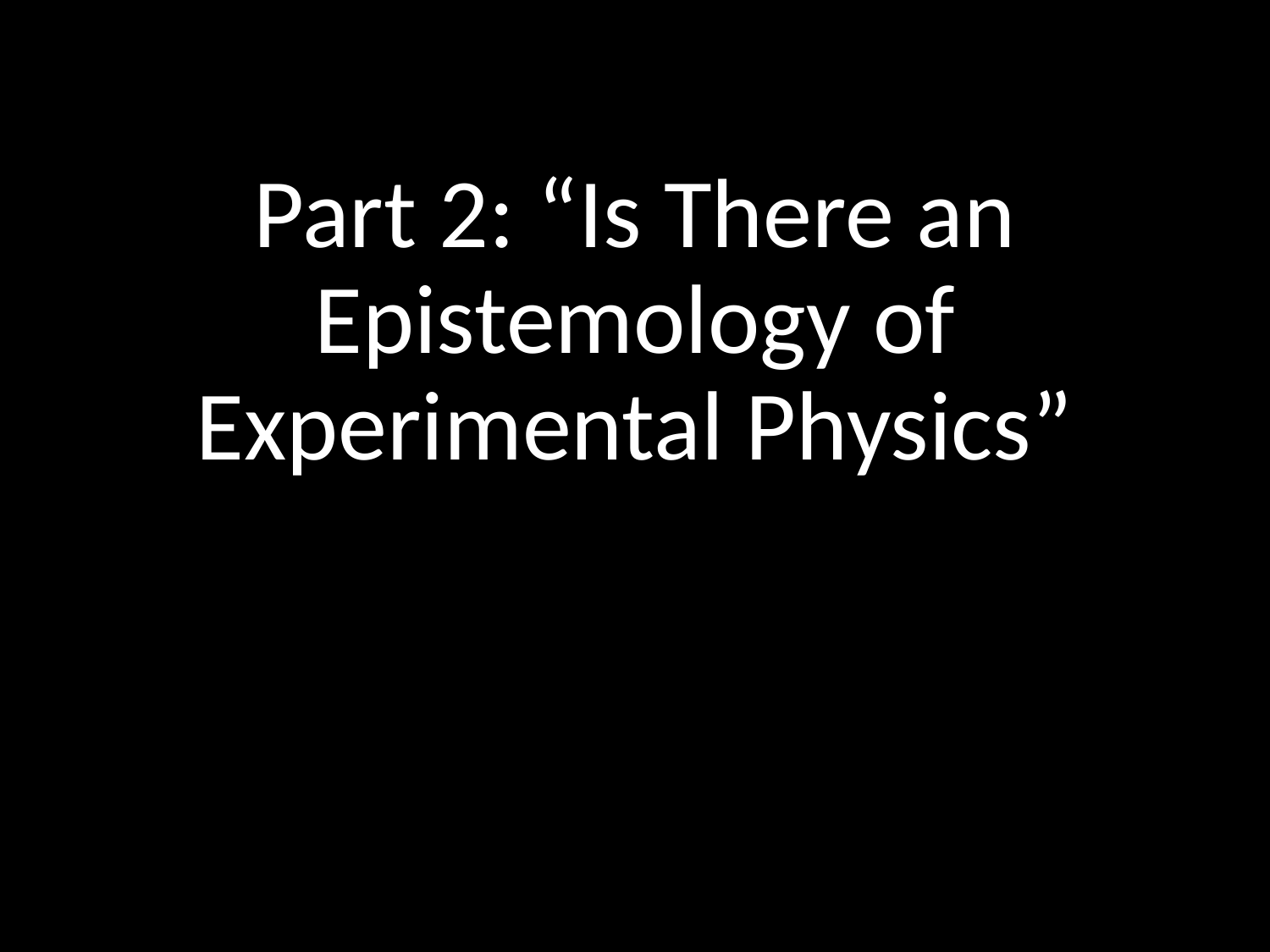

# Part 2: “Is There an Epistemology of Experimental Physics”